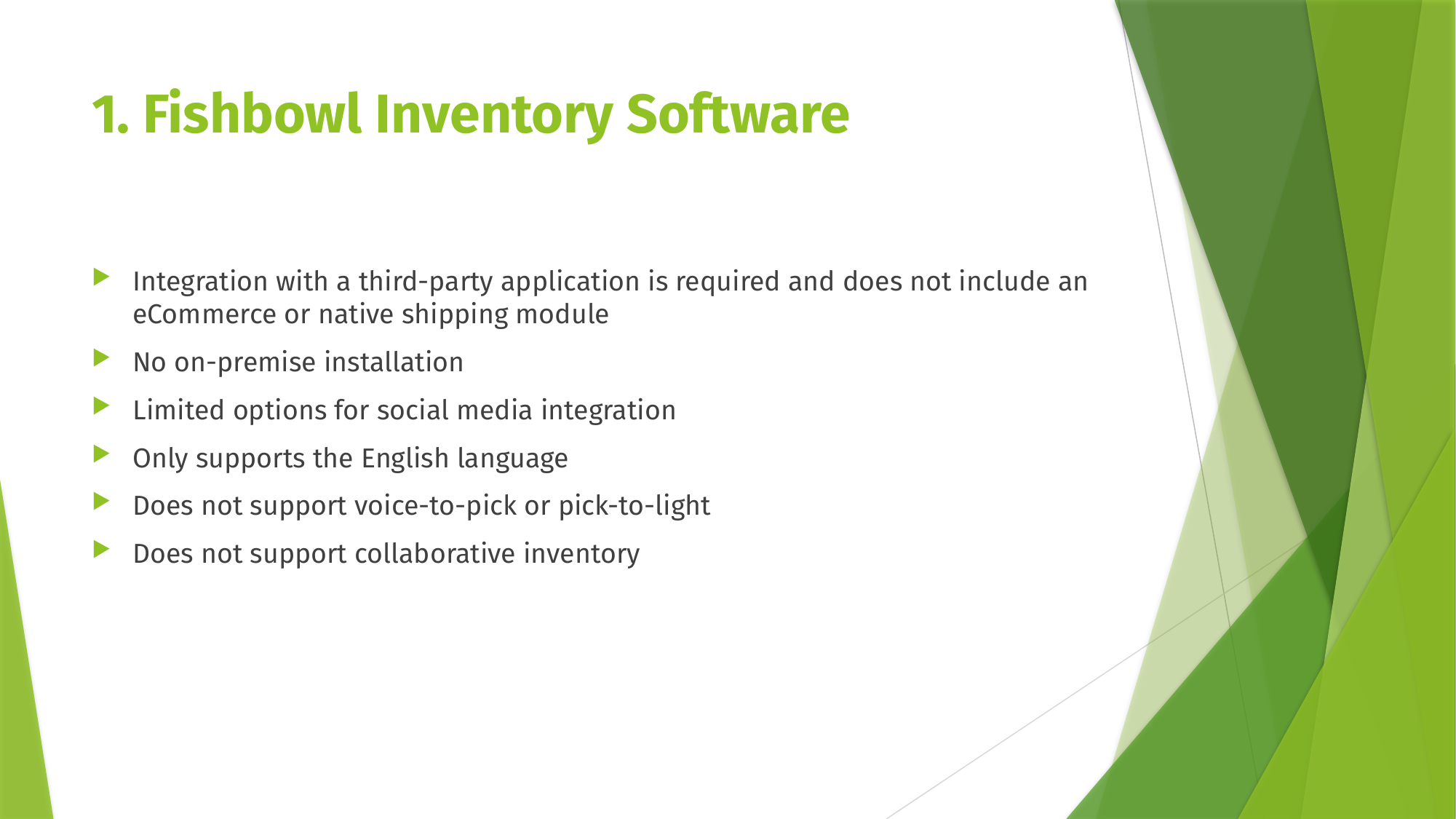

# 1. Fishbowl Inventory Software
Integration with a third-party application is required and does not include an eCommerce or native shipping module
No on-premise installation
Limited options for social media integration
Only supports the English language
Does not support voice-to-pick or pick-to-light
Does not support collaborative inventory